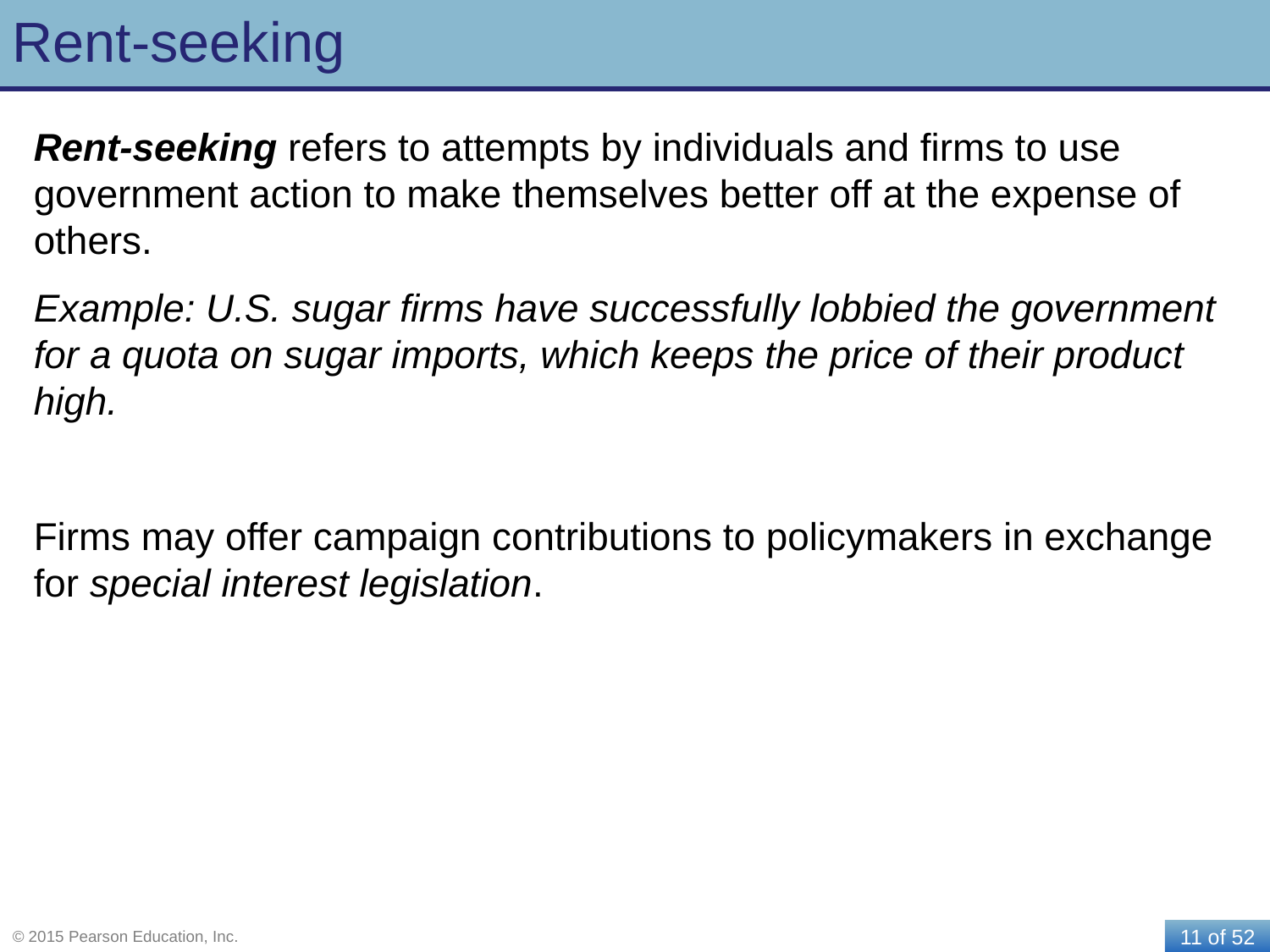

# Rent-seeking
Rent-seeking refers to attempts by individuals and firms to use government action to make themselves better off at the expense of others.
Example: U.S. sugar firms have successfully lobbied the government for a quota on sugar imports, which keeps the price of their product high.

Firms may offer campaign contributions to policymakers in exchange for special interest legislation.